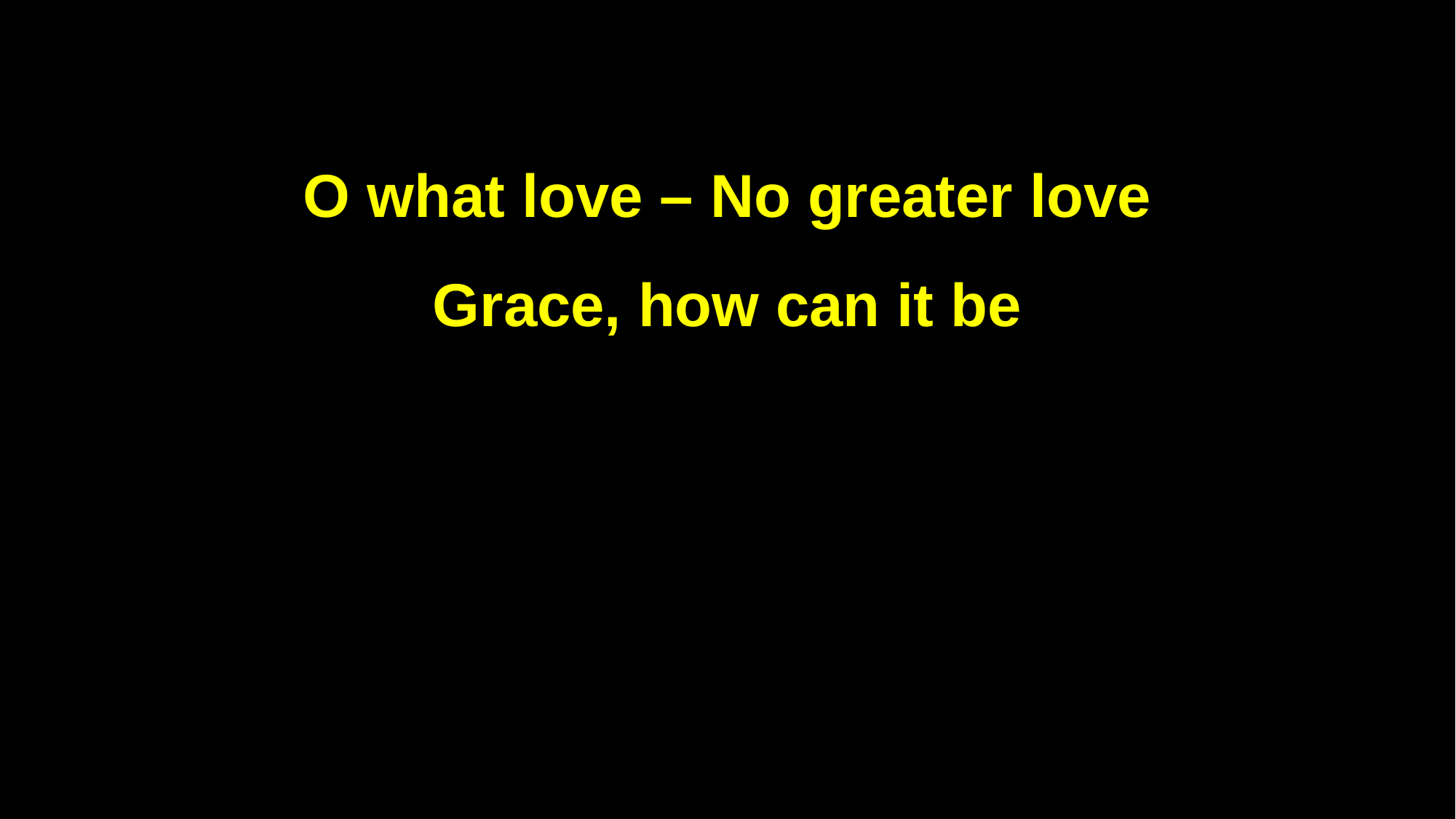

O what love – No greater love
Grace, how can it be